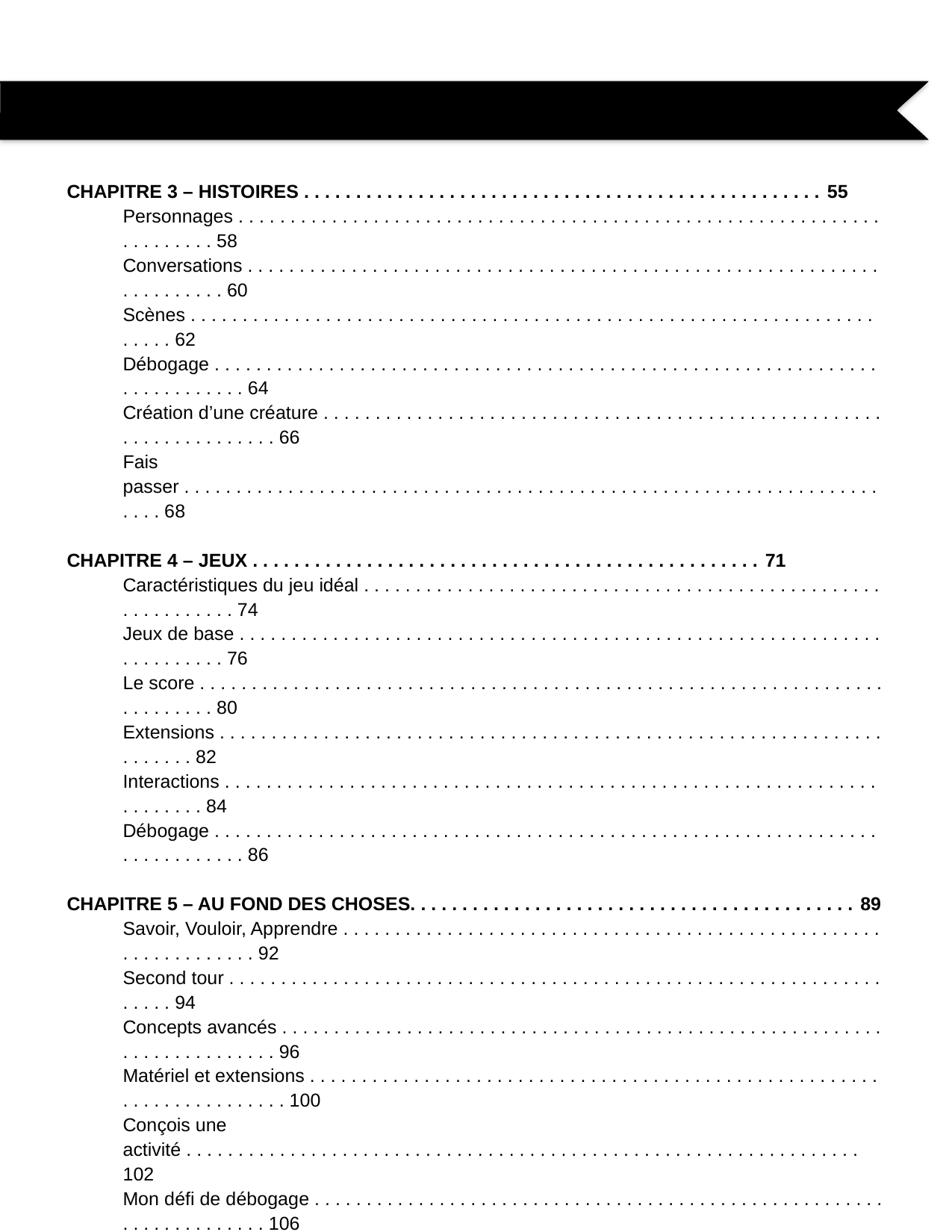

CHAPITRE 3 – HISTOIRES . . . . . . . . . . . . . . . . . . . . . . . . . . . . . . . . . . . . . . . . . . . . . . . . . . 55
Personnages . . . . . . . . . . . . . . . . . . . . . . . . . . . . . . . . . . . . . . . . . . . . . . . . . . . . . . . . . . . . . . . . . . . . . . . 58
Conversations . . . . . . . . . . . . . . . . . . . . . . . . . . . . . . . . . . . . . . . . . . . . . . . . . . . . . . . . . . . . . . . . . . . . . . . 60
Scènes . . . . . . . . . . . . . . . . . . . . . . . . . . . . . . . . . . . . . . . . . . . . . . . . . . . . . . . . . . . . . . . . . . . . . . . 62
Débogage . . . . . . . . . . . . . . . . . . . . . . . . . . . . . . . . . . . . . . . . . . . . . . . . . . . . . . . . . . . . . . . . . . . . . . . . . . . . 64
Création d’une créature . . . . . . . . . . . . . . . . . . . . . . . . . . . . . . . . . . . . . . . . . . . . . . . . . . . . . . . . . . . . . . . . . . . . . 66
Fais passer . . . . . . . . . . . . . . . . . . . . . . . . . . . . . . . . . . . . . . . . . . . . . . . . . . . . . . . . . . . . . . . . . . . . . . . 68

CHAPITRE 4 – JEUX . . . . . . . . . . . . . . . . . . . . . . . . . . . . . . . . . . . . . . . . . . . . . . . . . 71
Caractéristiques du jeu idéal . . . . . . . . . . . . . . . . . . . . . . . . . . . . . . . . . . . . . . . . . . . . . . . . . . . . . . . . . . . . . 74
Jeux de base . . . . . . . . . . . . . . . . . . . . . . . . . . . . . . . . . . . . . . . . . . . . . . . . . . . . . . . . . . . . . . . . . . . . . . . . 76
Le score . . . . . . . . . . . . . . . . . . . . . . . . . . . . . . . . . . . . . . . . . . . . . . . . . . . . . . . . . . . . . . . . . . . . . . . . . . . 80
Extensions . . . . . . . . . . . . . . . . . . . . . . . . . . . . . . . . . . . . . . . . . . . . . . . . . . . . . . . . . . . . . . . . . . . . . . . 82
Interactions . . . . . . . . . . . . . . . . . . . . . . . . . . . . . . . . . . . . . . . . . . . . . . . . . . . . . . . . . . . . . . . . . . . . . . . 84
Débogage . . . . . . . . . . . . . . . . . . . . . . . . . . . . . . . . . . . . . . . . . . . . . . . . . . . . . . . . . . . . . . . . . . . . . . . . . . . . 86

CHAPITRE 5 – AU FOND DES CHOSES. . . . . . . . . . . . . . . . . . . . . . . . . . . . . . . . . . . . . . . . . . . 89
Savoir, Vouloir, Apprendre . . . . . . . . . . . . . . . . . . . . . . . . . . . . . . . . . . . . . . . . . . . . . . . . . . . . . . . . . . . . . . . . . 92
Second tour . . . . . . . . . . . . . . . . . . . . . . . . . . . . . . . . . . . . . . . . . . . . . . . . . . . . . . . . . . . . . . . . . . . . 94
Concepts avancés . . . . . . . . . . . . . . . . . . . . . . . . . . . . . . . . . . . . . . . . . . . . . . . . . . . . . . . . . . . . . . . . . . . . . . . . . 96
Matériel et extensions . . . . . . . . . . . . . . . . . . . . . . . . . . . . . . . . . . . . . . . . . . . . . . . . . . . . . . . . . . . . . . . . . . . . . . . 100
Conçois une activité . . . . . . . . . . . . . . . . . . . . . . . . . . . . . . . . . . . . . . . . . . . . . . . . . . . . . . . . . . . . . . . . . 102
Mon défi de débogage . . . . . . . . . . . . . . . . . . . . . . . . . . . . . . . . . . . . . . . . . . . . . . . . . . . . . . . . . . . . . . . . . . . . . 106

CHAPITRE 6 – HACKATHON . . . . . . . . . . . . . . . . . . . . . . . . . . . . . . . . . . . . . . . . . . . . . . . . . 109
Argumentaire de projet . . . . . . . . . . . . . . . . . . . . . . . . . . . . . . . . . . . . . . . . . . . . . . . . . . . . . . . . . . . . . . . . . . 114
Planification de projet . . . . . . . . . . . . . . . . . . . . . . . . . . . . . . . . . . . . . . . . . . . . . . . . . . . . . . . . . . . . . . . . . . . 116
Sprint de conception . . . . . . . . . . . . . . . . . . . . . . . . . . . . . . . . . . . . . . . . . . . . . . . . . . . . . . . . . . . . . . . . . . . . . 120
Retour sur le projet . . . . . . . . . . . . . . . . . . . . . . . . . . . . . . . . . . . . . . . . . . . . . . . . . . . . . . . . . . . . . . . . . . . . . 122
Le point sur le projet . . . . . . . . . . . . . . . . . . . . . . . . . . . . . . . . . . . . . . . . . . . . . . . . . . . . . . . . . . . . . . . . . . . . . 124
Groupe non ciblé . . . . . . . . . . . . . . . . . . . . . . . . . . . . . . . . . . . . . . . . . . . . . . . . . . . . . . . . . . . . . . . . . . . . . . 126
Préparation de la présentation . . . . . . . . . . . . . . . . . . . . . . . . . . . . . . . . . . . . . . . . . . . . . . . . . . . . . . . . . . . . . . . . 128
La grande présentation . . . . . . . . . . . . . . . . . . . . . . . . . . . . . . . . . . . . . . . . . . . . . . . . . . . . . . . . . . . . . . . . . . . 130

ANNEXE . . . . . . . . . . . . . . . . . . . . . . . . . . . . . . . . . . . . . . . . . . . . . . . . . . . . . . . . . . . . 133
Glossaire . . . . . . . . . . . . . . . . . . . . . . . . . . . . . . . . . . . . . . . . . . . . . . . . . . . . . . . . . . . . . . . . . . . . . . . . . . . . . . . . . . . . . . 135
Textes de référence . . . . . . . . . . . . . . . . . . . . . . . . . . . . . . . . . . . . . . . . . . . . . . . . . . . . . . . . . . . . . . . . . 139
La pensée informatique . . . . . . . . . . . . . . . . . . . . . . . . . . . . . . . . . . . . . . . . . . . . . . . . . . . . . . . . . . . . . . . . . . . . . 141
Lectures recommandées . . . . . . . . . . . . . . . . . . . . . . . . . . . . . . . . . . . . . . . . . . . . . . . . . . . . . . . . . . . . . . . . . . . . . . . . . . . . 147
Liens . . . . . . . . . . . . . . . . . . . . . . . . . . . . . . . . . . . . . . . . . . . . . . . . . . . . . . . . . . . . . . . . . . . . . . . . . . . . . . . . . . 149